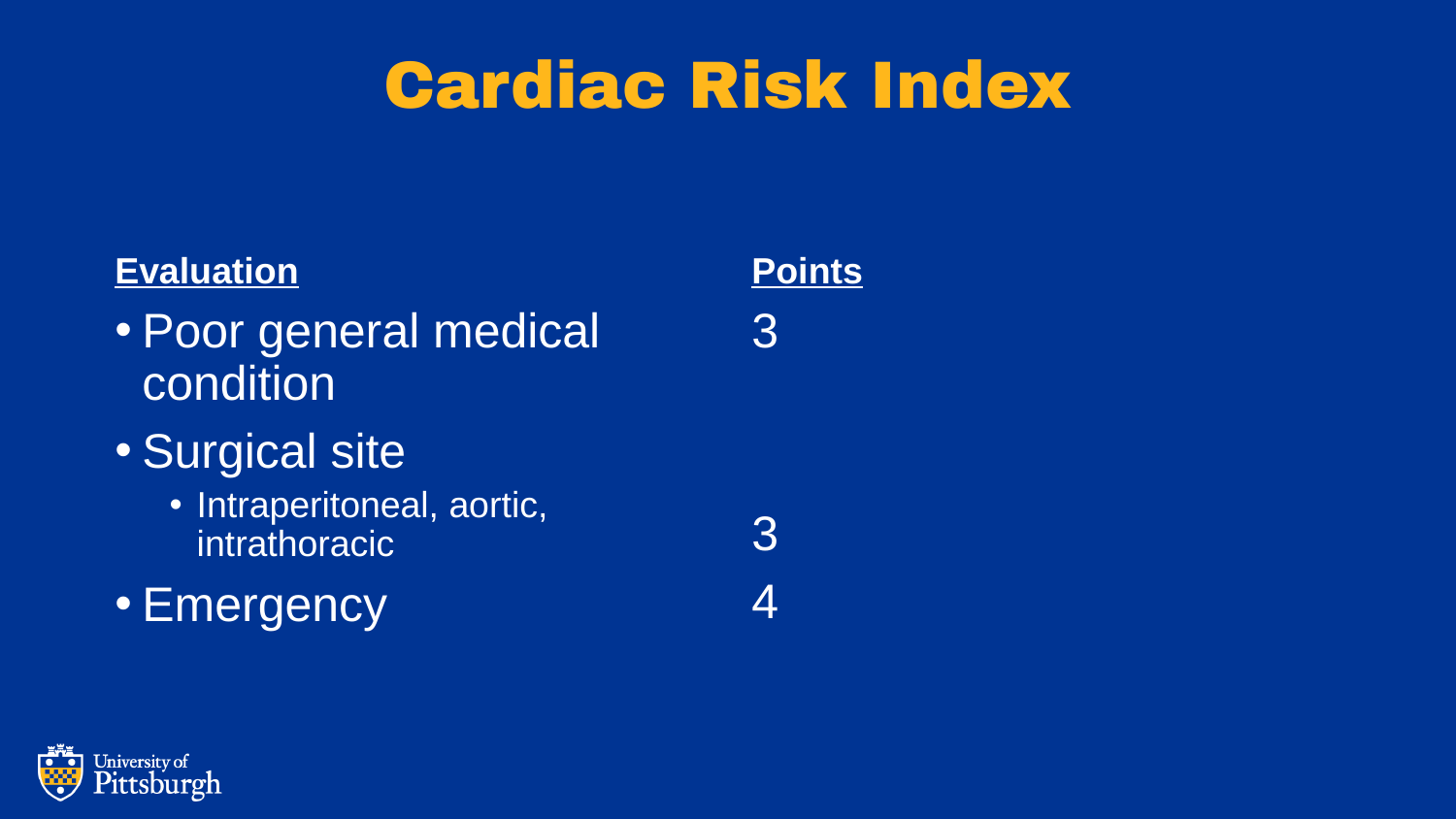

# Cardiac Risk Index
Evaluation
Points
Poor general medical condition
Surgical site
Intraperitoneal, aortic, intrathoracic
Emergency
3

3
4